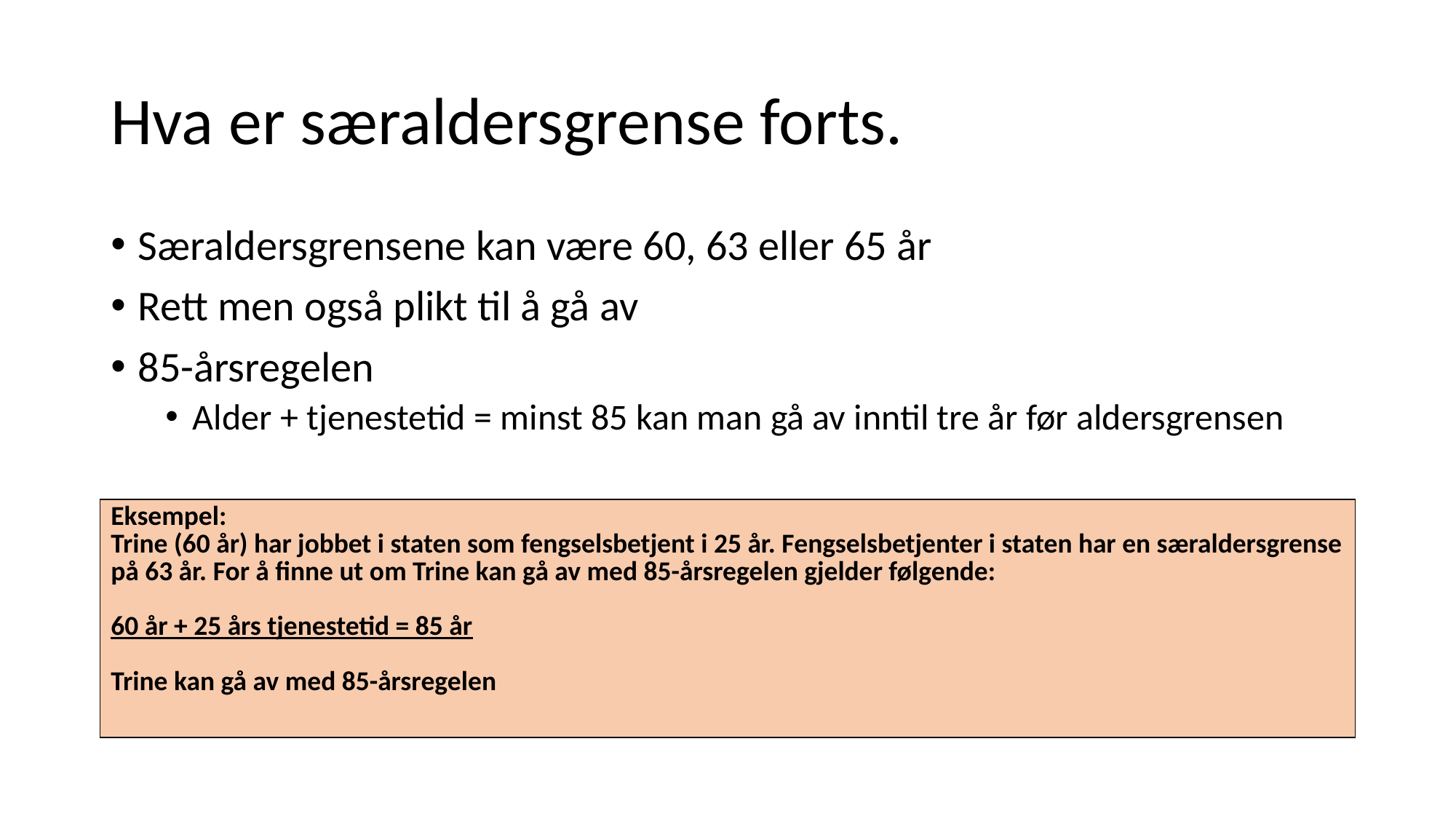

# Hva er særaldersgrense forts.
Særaldersgrensene kan være 60, 63 eller 65 år
Rett men også plikt til å gå av
85-årsregelen
Alder + tjenestetid = minst 85 kan man gå av inntil tre år før aldersgrensen

| Eksempel: Trine (60 år) har jobbet i staten som fengselsbetjent i 25 år. Fengselsbetjenter i staten har en særaldersgrense på 63 år. For å finne ut om Trine kan gå av med 85-årsregelen gjelder følgende: 60 år + 25 års tjenestetid = 85 år Trine kan gå av med 85-årsregelen |
| --- |